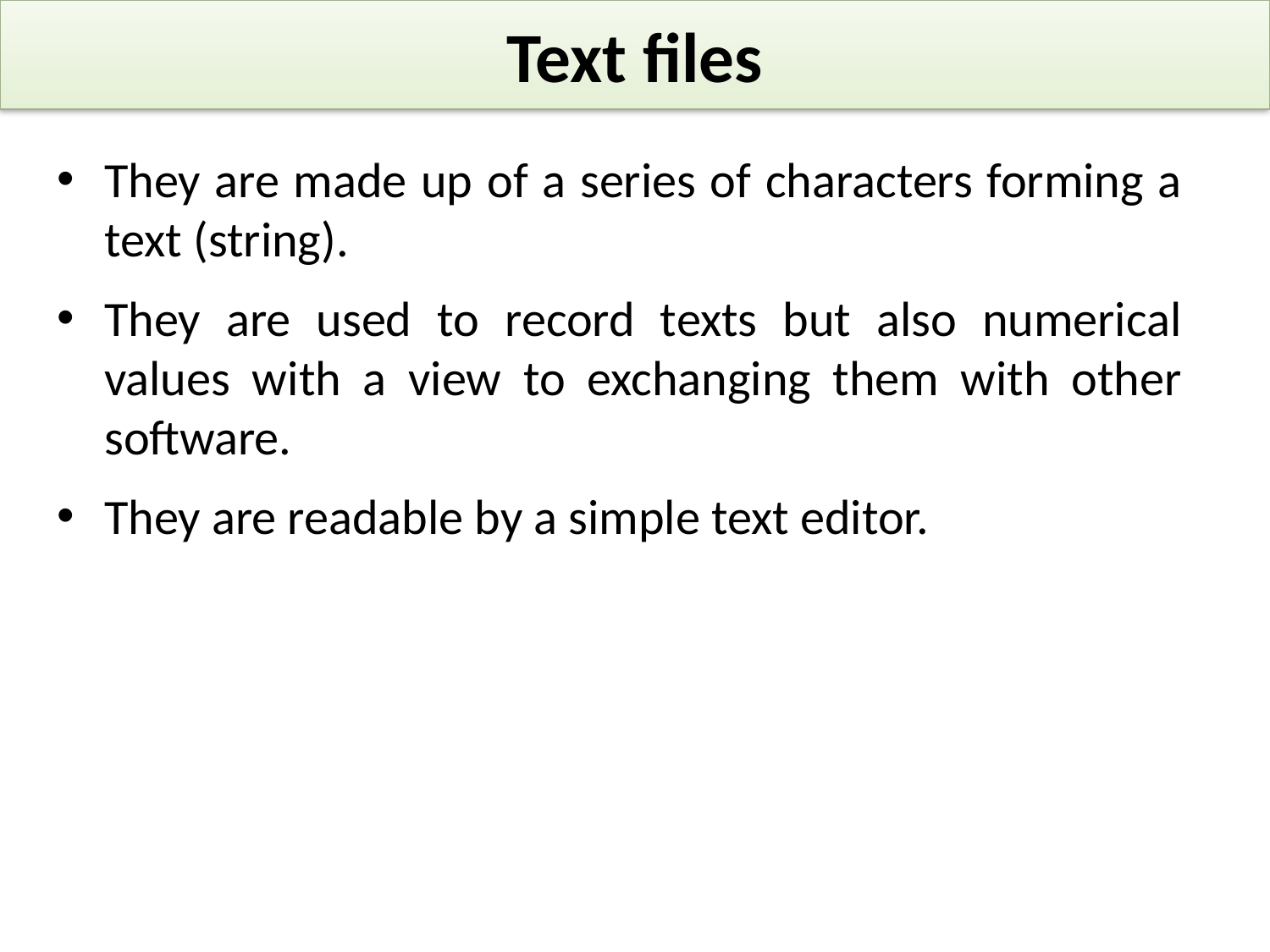

# Text files
They are made up of a series of characters forming a text (string).
They are used to record texts but also numerical values with a view to exchanging them with other software.
They are readable by a simple text editor.